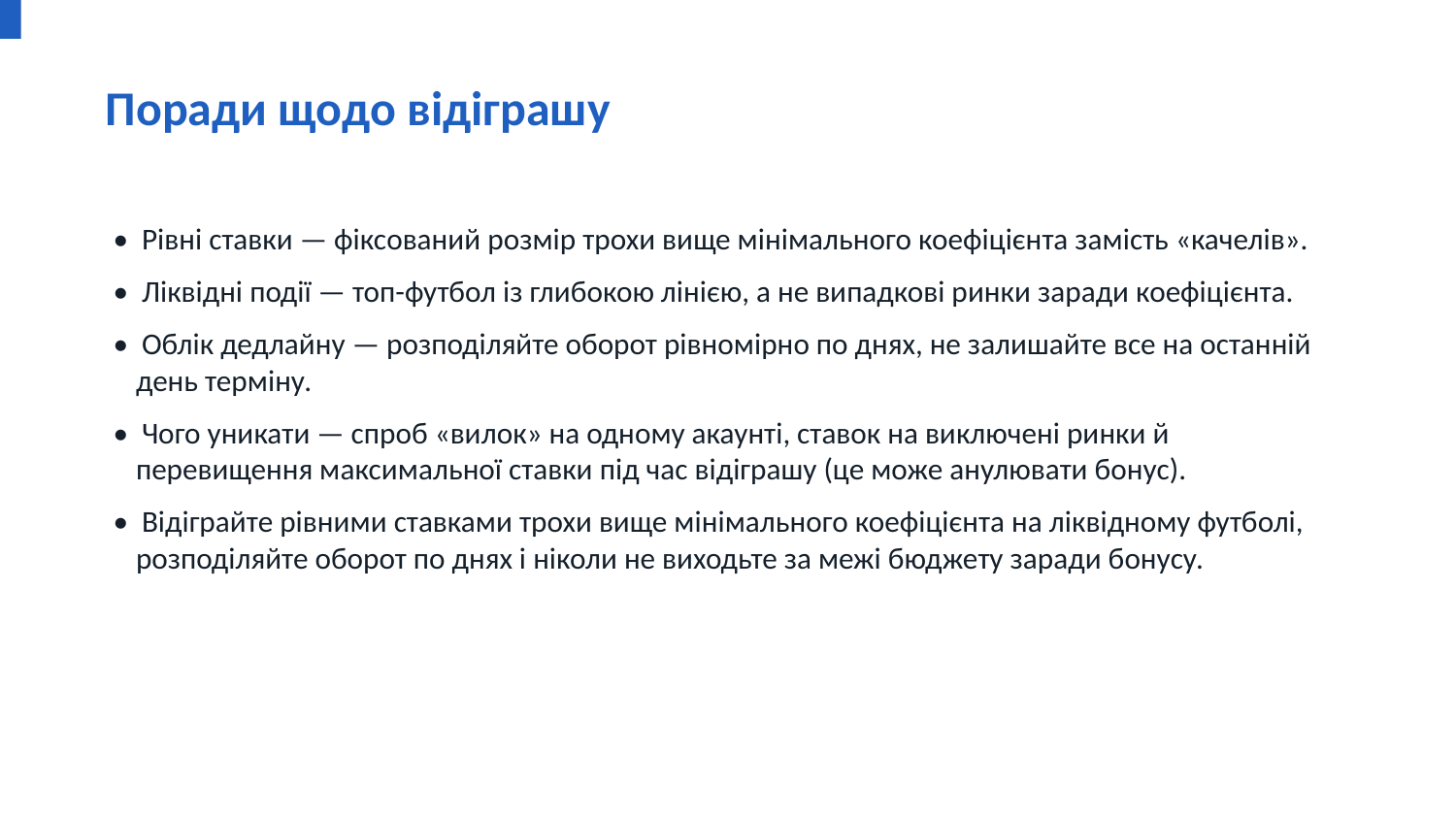

Поради щодо відіграшу
•  Рівні ставки — фіксований розмір трохи вище мінімального коефіцієнта замість «качелів».
•  Ліквідні події — топ-футбол із глибокою лінією, а не випадкові ринки заради коефіцієнта.
•  Облік дедлайну — розподіляйте оборот рівномірно по днях, не залишайте все на останній день терміну.
•  Чого уникати — спроб «вилок» на одному акаунті, ставок на виключені ринки й перевищення максимальної ставки під час відіграшу (це може анулювати бонус).
•  Відіграйте рівними ставками трохи вище мінімального коефіцієнта на ліквідному футболі, розподіляйте оборот по днях і ніколи не виходьте за межі бюджету заради бонусу.